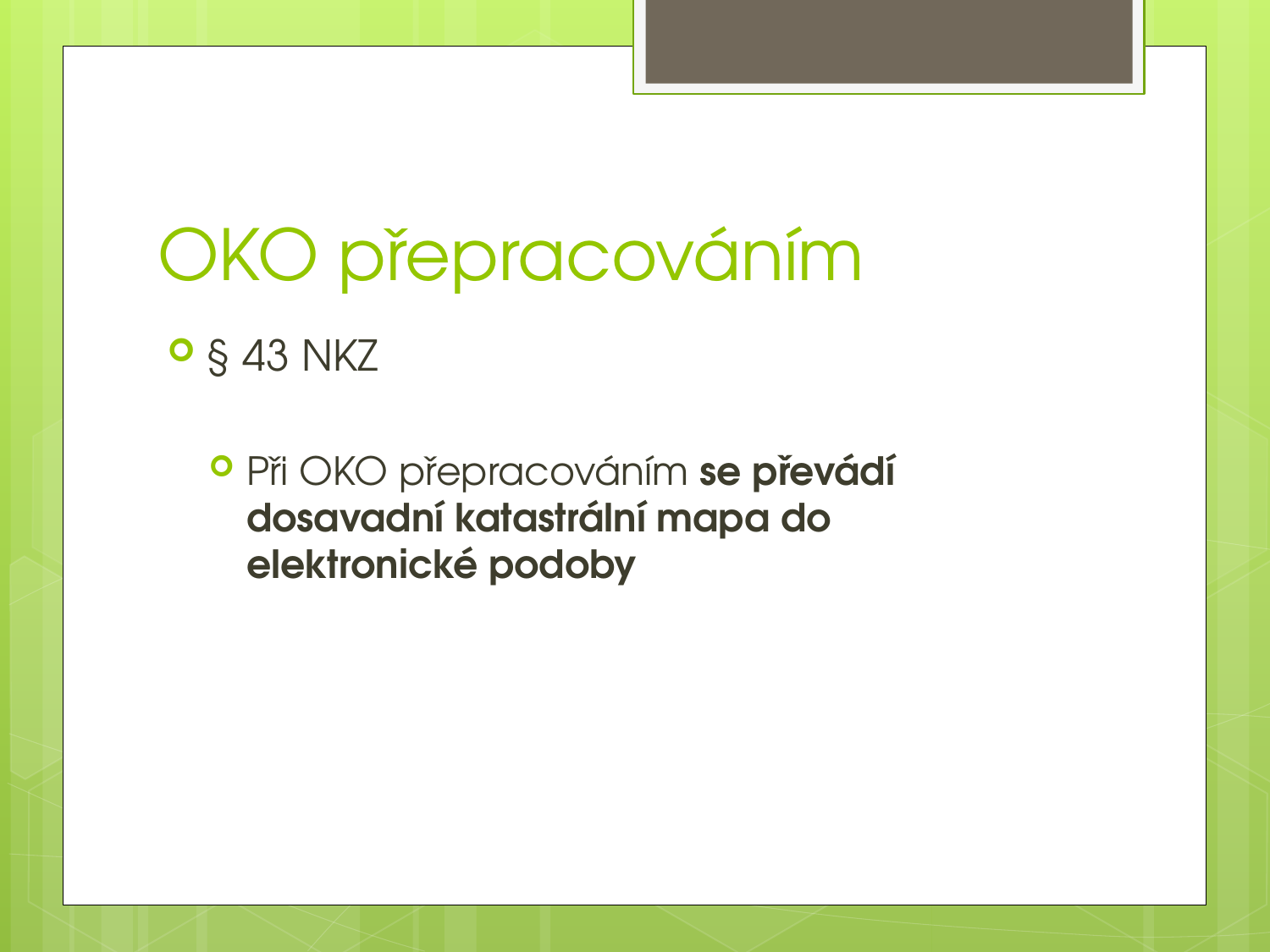

# OKO přepracováním
§ 43 NKZ

Při OKO přepracováním se převádí dosavadní katastrální mapa do elektronické podoby